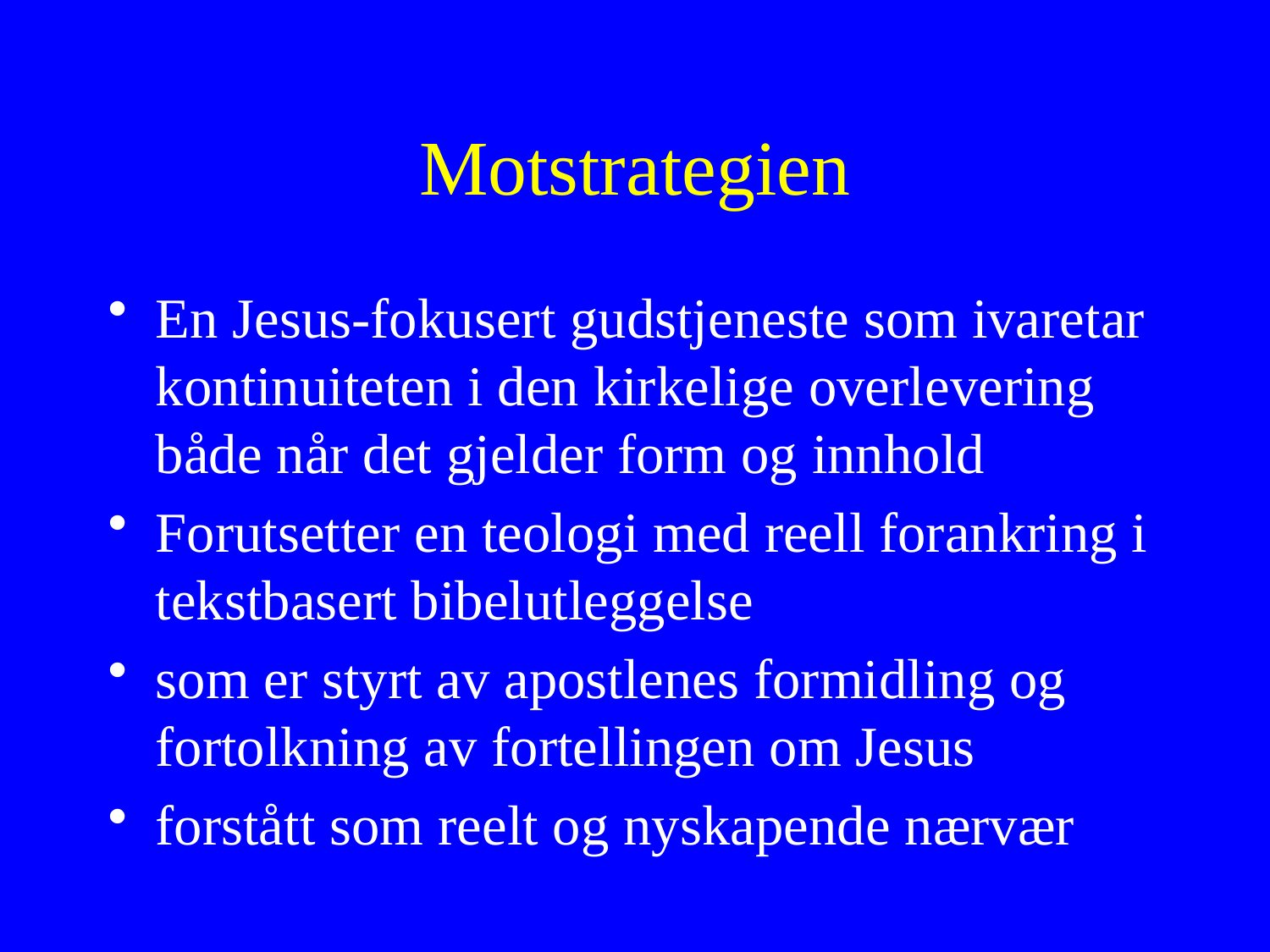

# Motstrategien
En Jesus-fokusert gudstjeneste som ivaretar kontinuiteten i den kirkelige overlevering både når det gjelder form og innhold
Forutsetter en teologi med reell forankring i tekstbasert bibelutleggelse
som er styrt av apostlenes formidling og fortolkning av fortellingen om Jesus
forstått som reelt og nyskapende nærvær